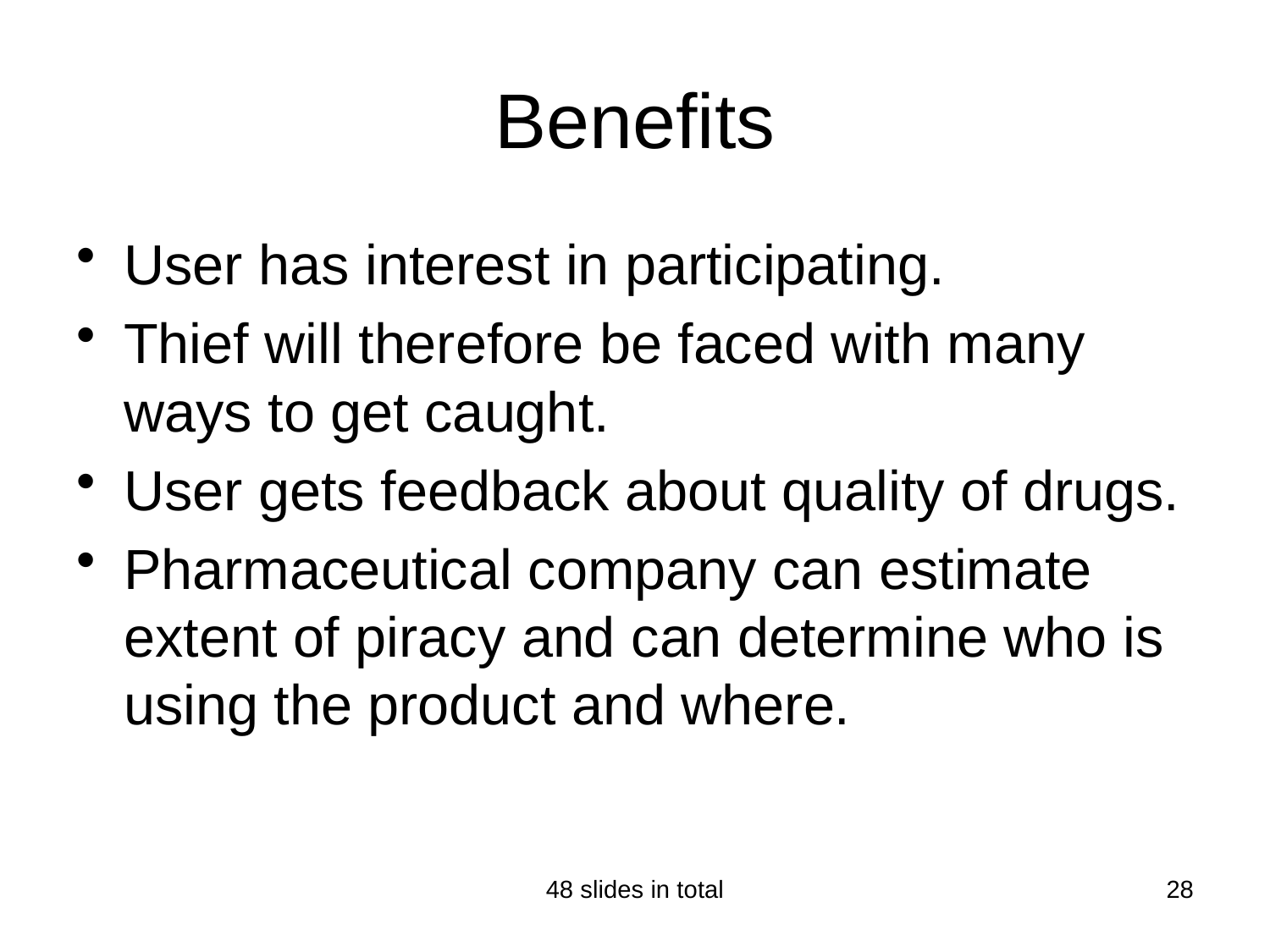

# Benefits
User has interest in participating.
Thief will therefore be faced with many ways to get caught.
User gets feedback about quality of drugs.
Pharmaceutical company can estimate extent of piracy and can determine who is using the product and where.
48 slides in total
28